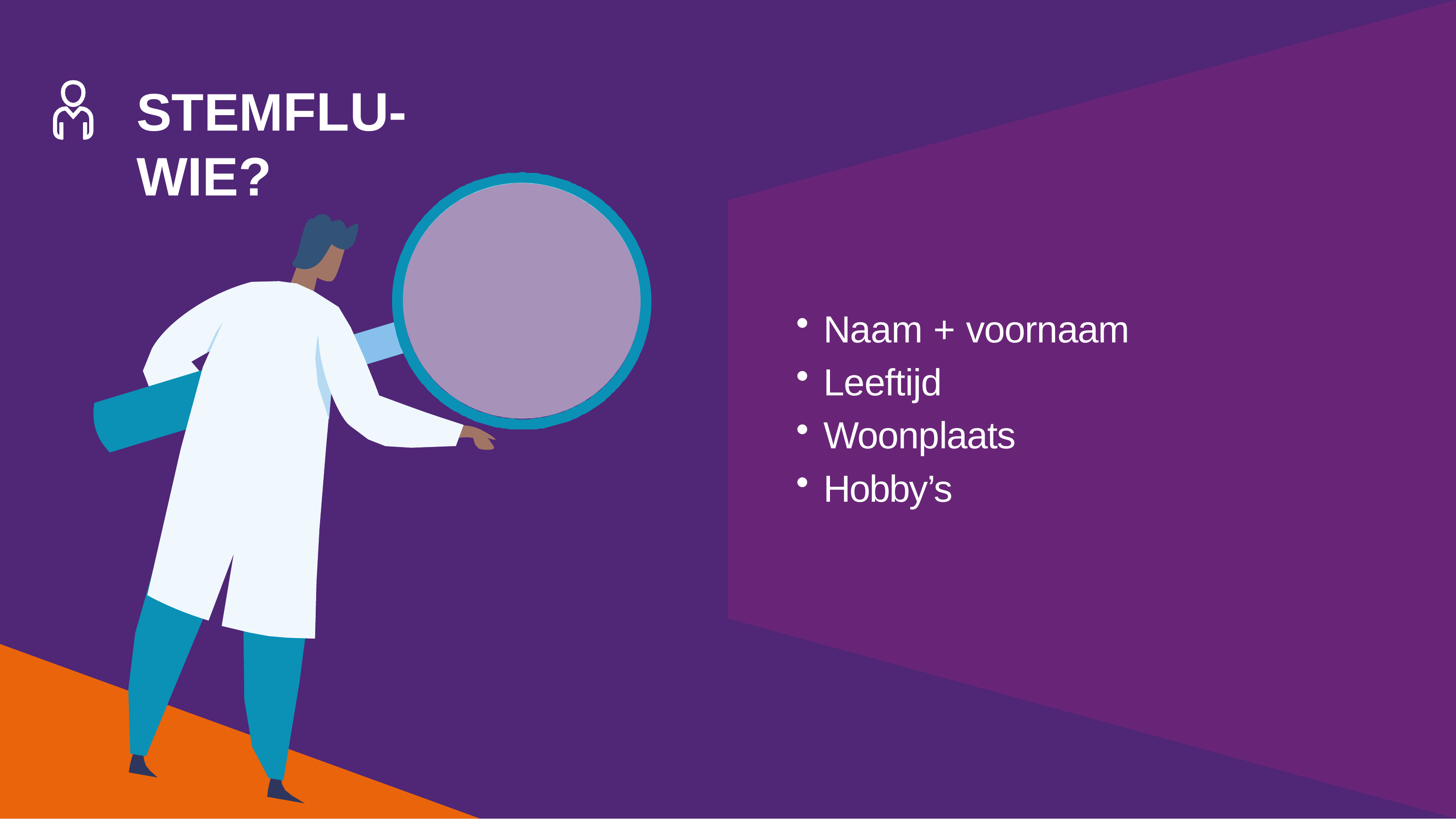

# STEMFLU-WIE?

Naam + voornaam
Leeftijd
Woonplaats
Hobby’s